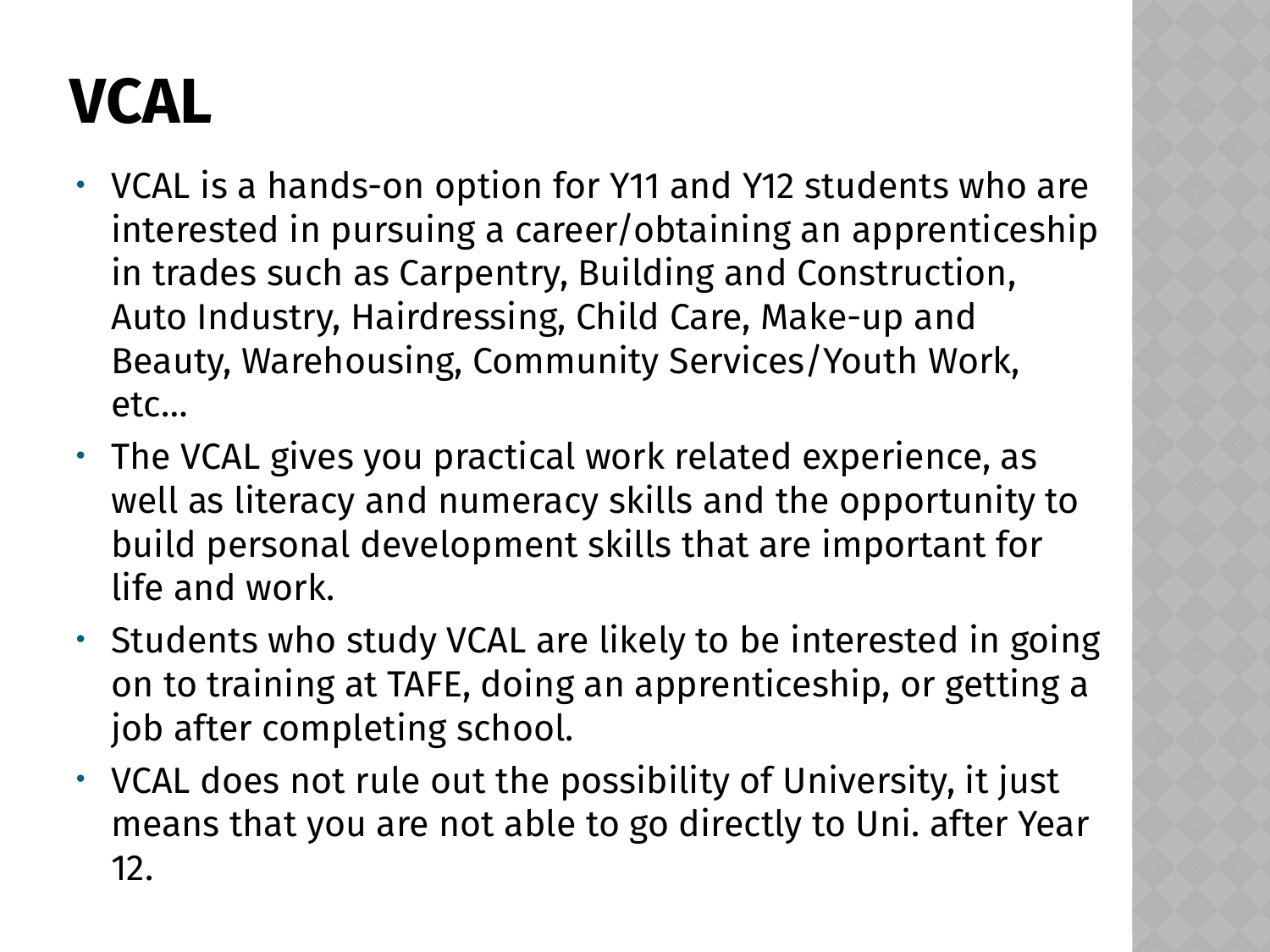

# VCAL
VCAL is a hands-on option for Y11 and Y12 students who are interested in pursuing a career/obtaining an apprenticeship in trades such as Carpentry, Building and Construction, Auto Industry, Hairdressing, Child Care, Make-up and Beauty, Warehousing, Community Services/Youth Work, etc…
The VCAL gives you practical work related experience, as well as literacy and numeracy skills and the opportunity to build personal development skills that are important for life and work.
Students who study VCAL are likely to be interested in going on to training at TAFE, doing an apprenticeship, or getting a job after completing school.
VCAL does not rule out the possibility of University, it just means that you are not able to go directly to Uni. after Year 12.